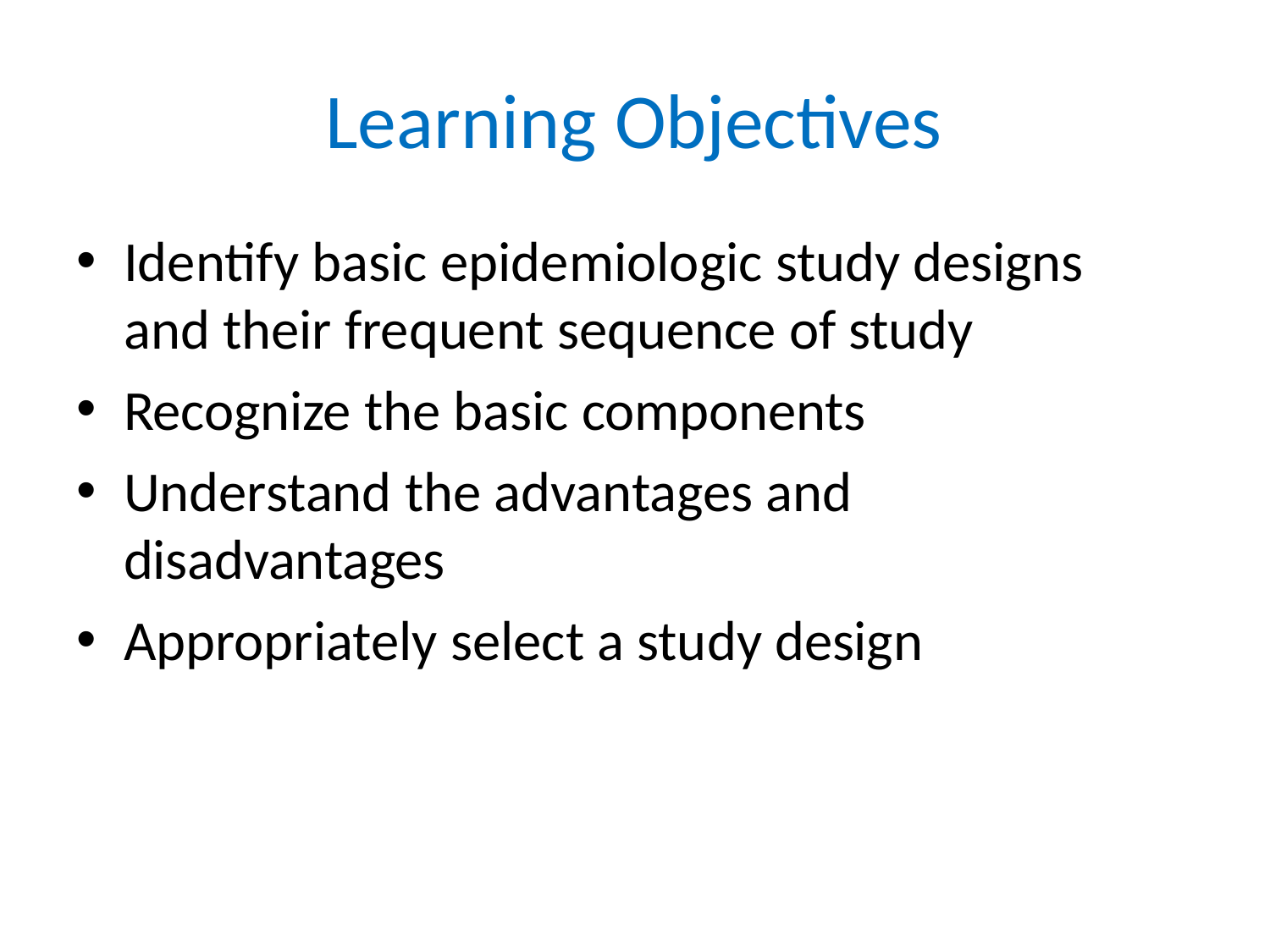

# Learning Objectives
Identify basic epidemiologic study designs and their frequent sequence of study
Recognize the basic components
Understand the advantages and disadvantages
Appropriately select a study design